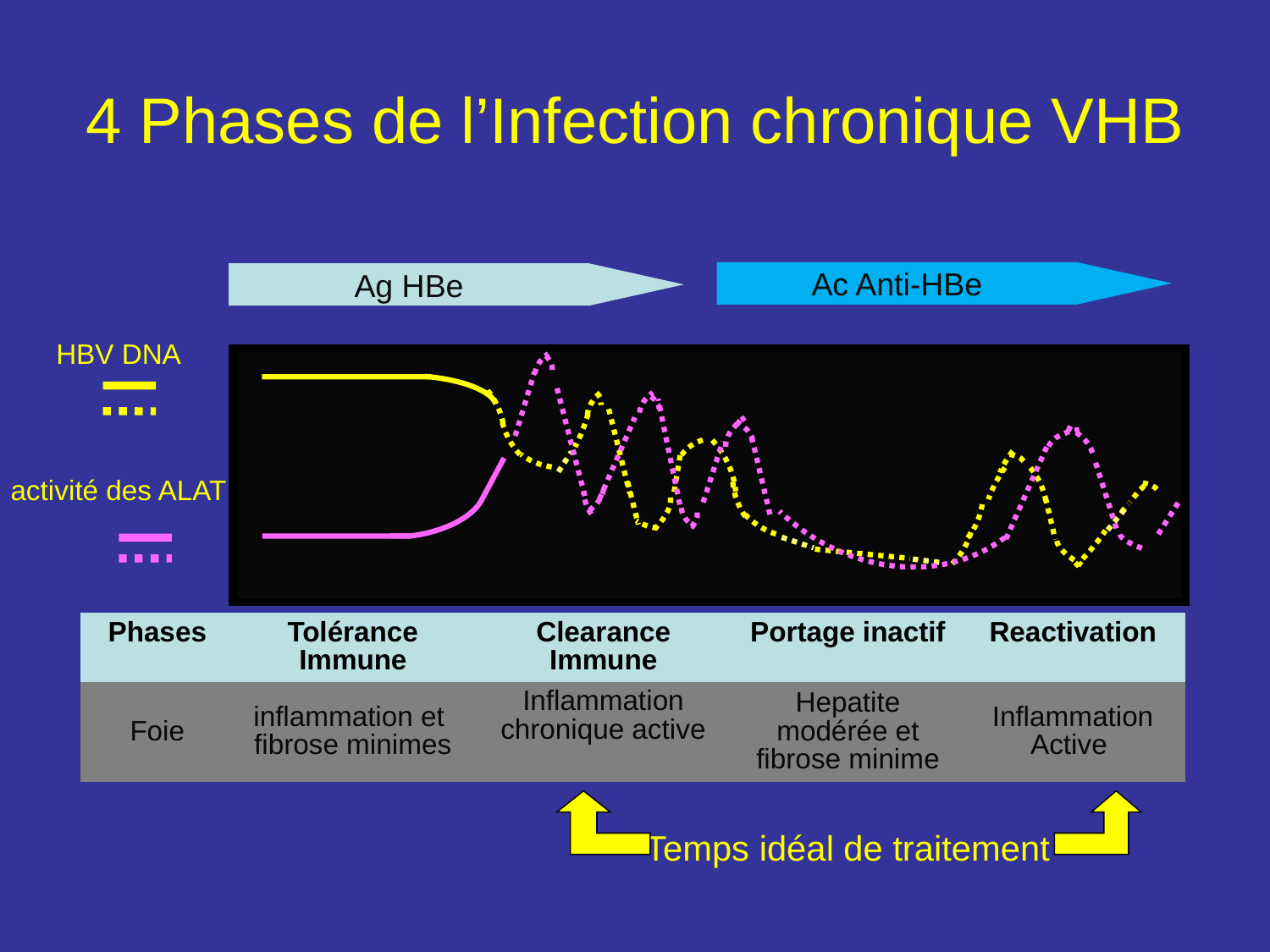

# 4 Phases de l’Infection chronique VHB
Ac Anti-HBe
Ag HBe
HBV DNA

activité des ALAT

| Phases | Tolérance Immune | Clearance Immune | Portage inactif | Reactivation |
| --- | --- | --- | --- | --- |
| Foie | inflammation et fibrose minimes | Inflammation chronique active | Hepatite modérée et fibrose minime | Inflammation Active |

Temps idéal de traitement